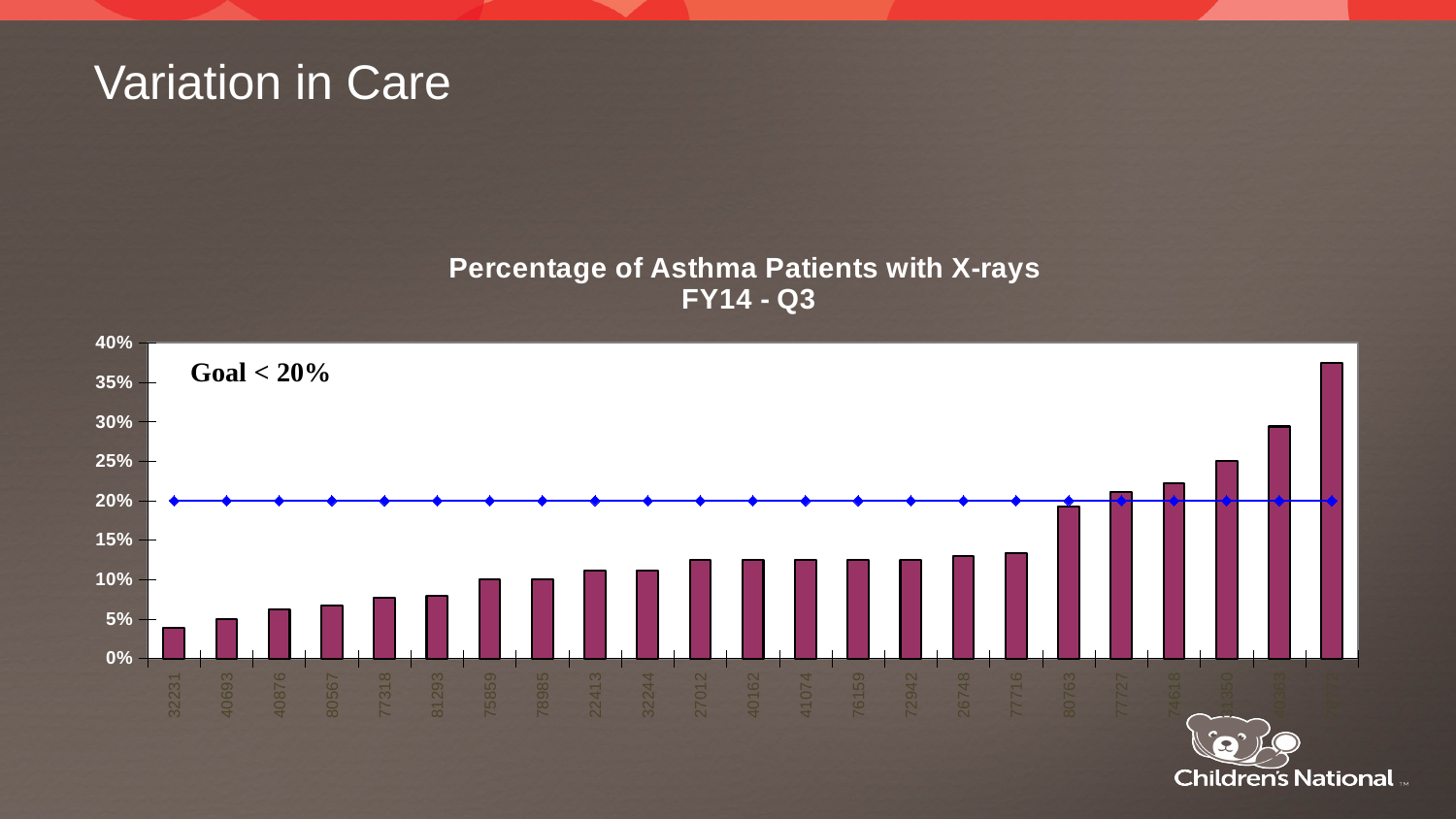

# Variation in Care

### Chart: Percentage of Asthma Patients with X-rays
FY14 - Q3

| Category |  |  |
|---|---|---|
| 32231 | 0.038461538461538464 | 0.2 |
| 40693 | 0.05 | 0.2 |
| 40876 | 0.0625 | 0.2 |
| 80567 | 0.06666666666666667 | 0.2 |
| 77318 | 0.07692307692307693 | 0.2 |
| 81293 | 0.07894736842105263 | 0.2 |
| 75859 | 0.1 | 0.2 |
| 78985 | 0.1 | 0.2 |
| 22413 | 0.1111111111111111 | 0.2 |
| 32244 | 0.1111111111111111 | 0.2 |
| 27012 | 0.125 | 0.2 |
| 40162 | 0.125 | 0.2 |
| 41074 | 0.125 | 0.2 |
| 76159 | 0.125 | 0.2 |
| 72942 | 0.125 | 0.2 |
| 26748 | 0.13043478260869565 | 0.2 |
| 77716 | 0.13333333333333333 | 0.2 |
| 80763 | 0.19230769230769232 | 0.2 |
| 77727 | 0.21052631578947367 | 0.2 |
| 74618 | 0.2222222222222222 | 0.2 |
| 31350 | 0.25 | 0.2 |
| 40363 | 0.29411764705882354 | 0.2 |
| 78772 | 0.375 | 0.2 |